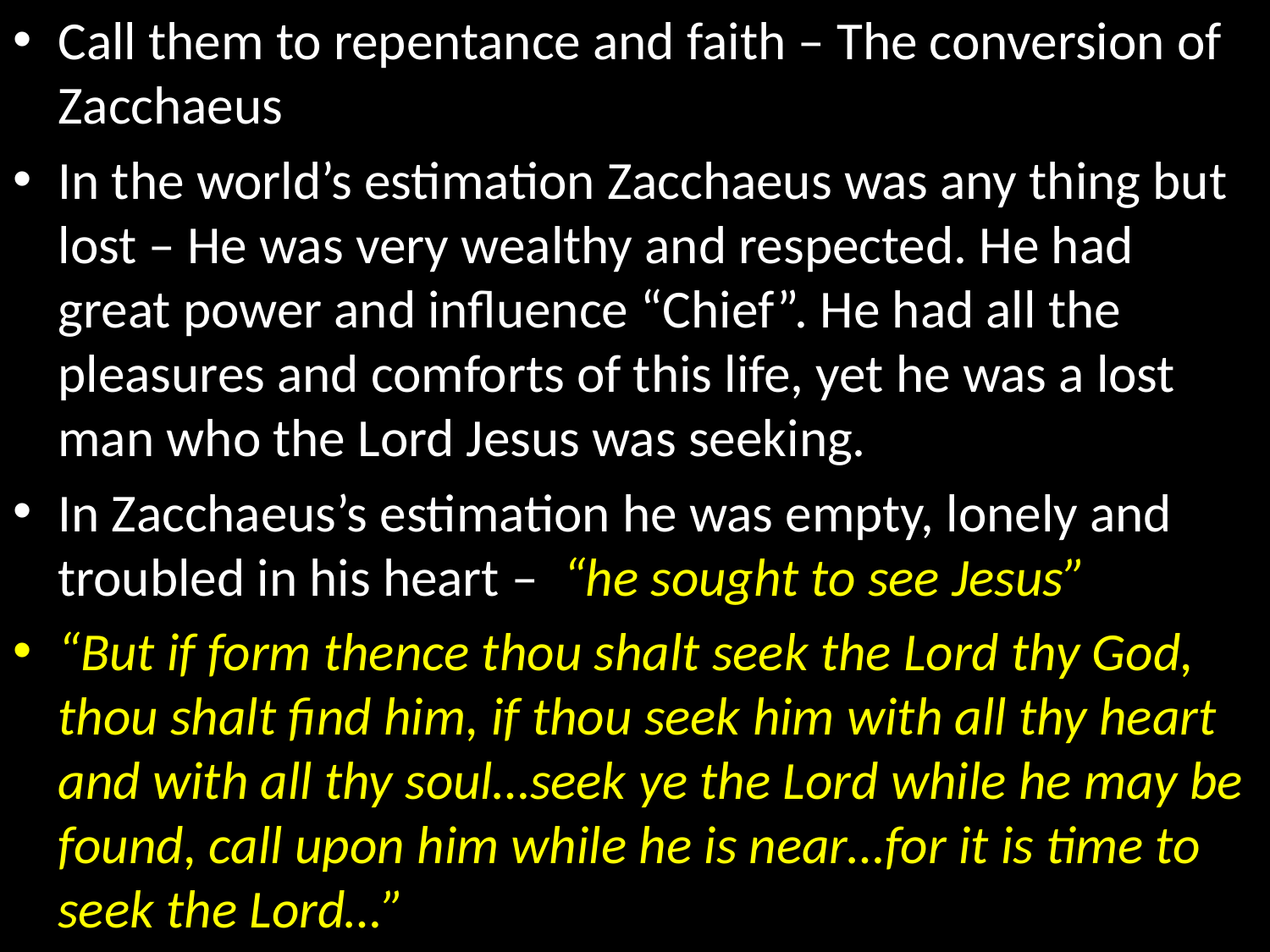

Call them to repentance and faith – The conversion of  Zacchaeus
In the world’s estimation Zacchaeus was any thing but lost – He was very wealthy and respected. He had great power and influence “Chief”. He had all the pleasures and comforts of this life, yet he was a lost man who the Lord Jesus was seeking.
In Zacchaeus’s estimation he was empty, lonely and troubled in his heart –  “he sought to see Jesus”
“But if form thence thou shalt seek the Lord thy God, thou shalt find him, if thou seek him with all thy heart and with all thy soul…seek ye the Lord while he may be found, call upon him while he is near…for it is time to seek the Lord…”